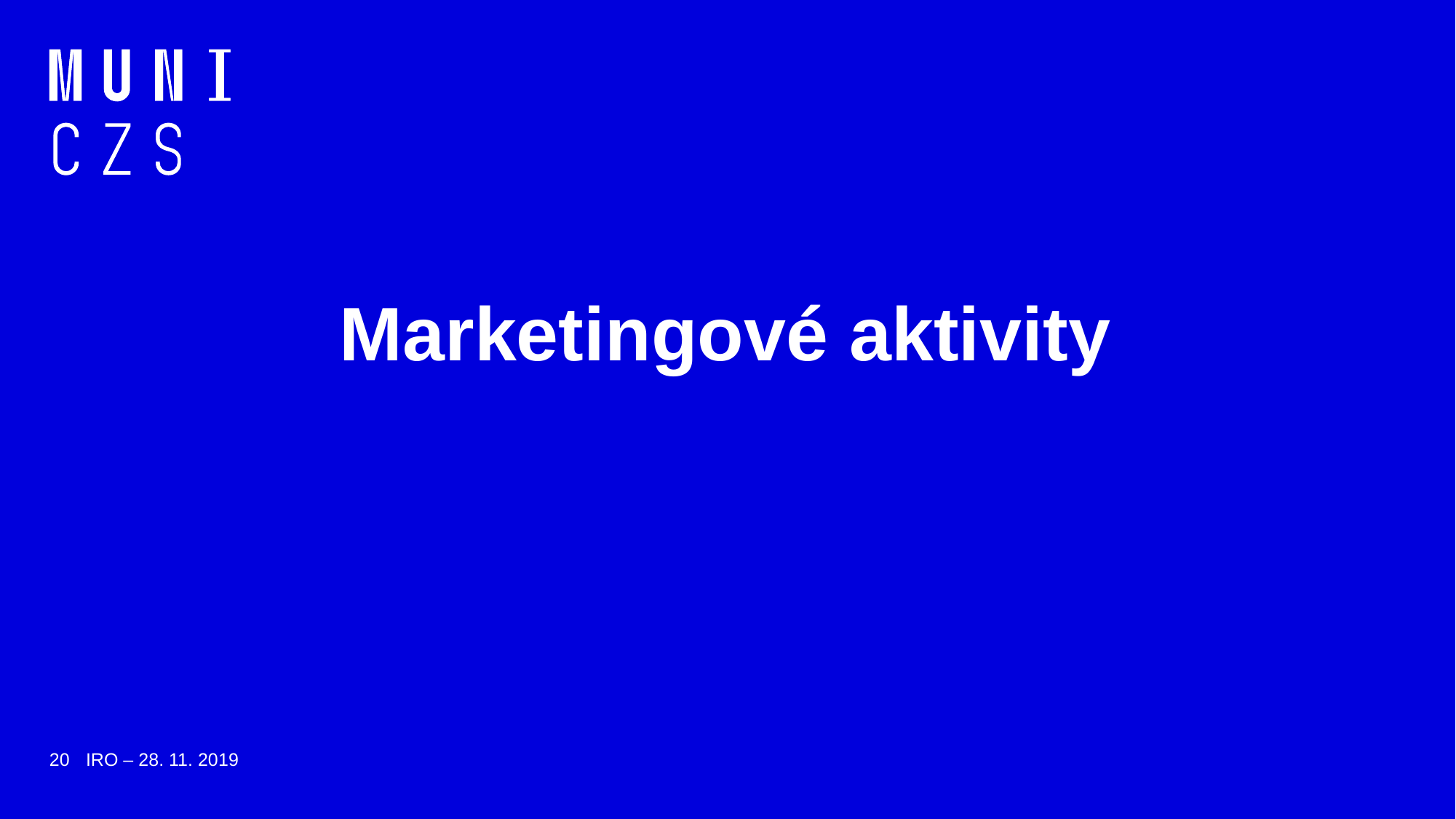

# Marketingové aktivity

20
IRO – 28. 11. 2019